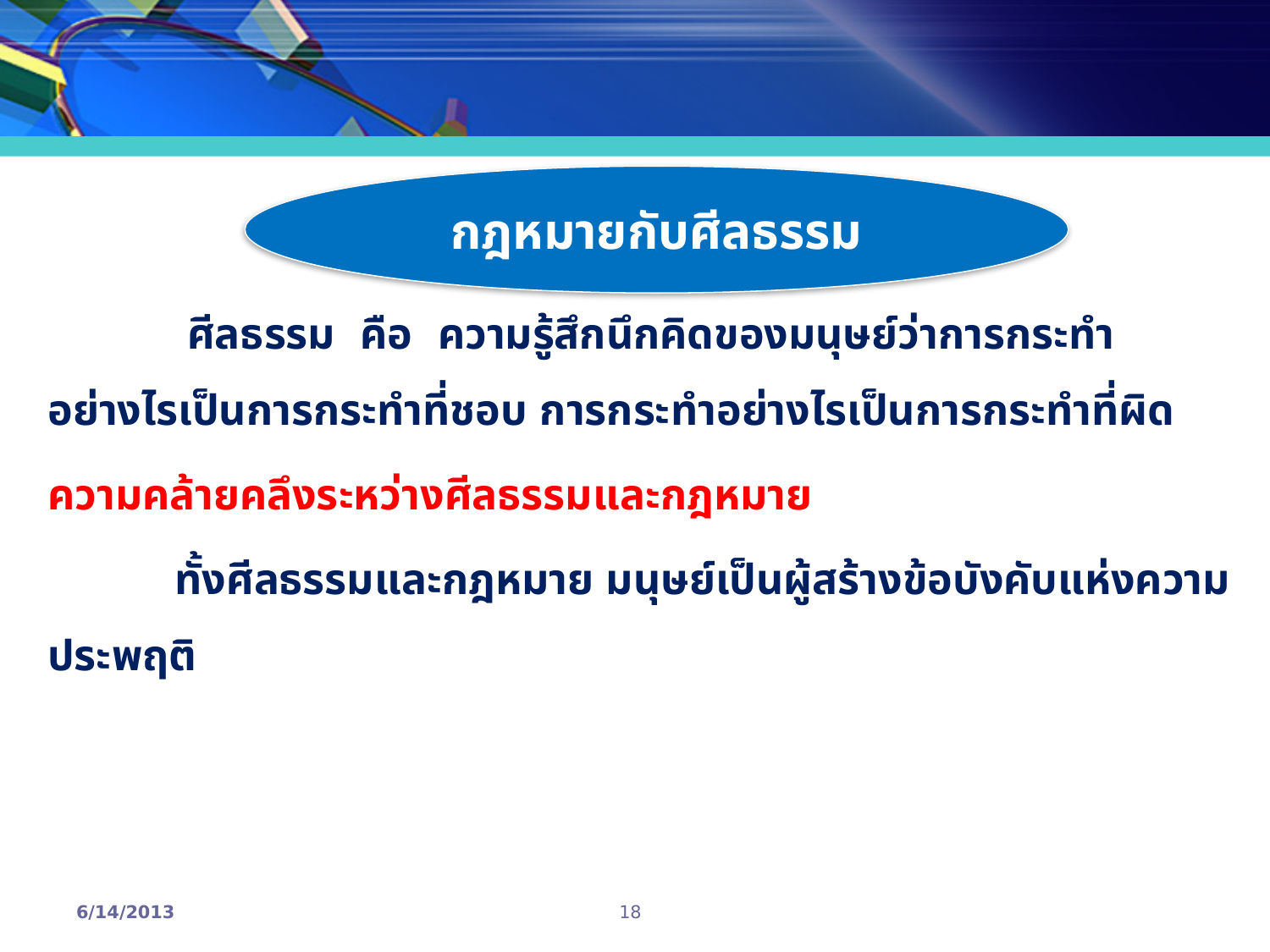

ศีลธรรม  คือ  ความรู้สึกนึกคิดของมนุษย์ว่าการกระทำอย่างไรเป็นการกระทำที่ชอบ การกระทำอย่างไรเป็นการกระทำที่ผิด
ความคล้ายคลึงระหว่างศีลธรรมและกฎหมาย
	ทั้งศีลธรรมและกฎหมาย มนุษย์เป็นผู้สร้างข้อบังคับแห่งความประพฤติ
กฎหมายกับศีลธรรม
18
6/14/2013